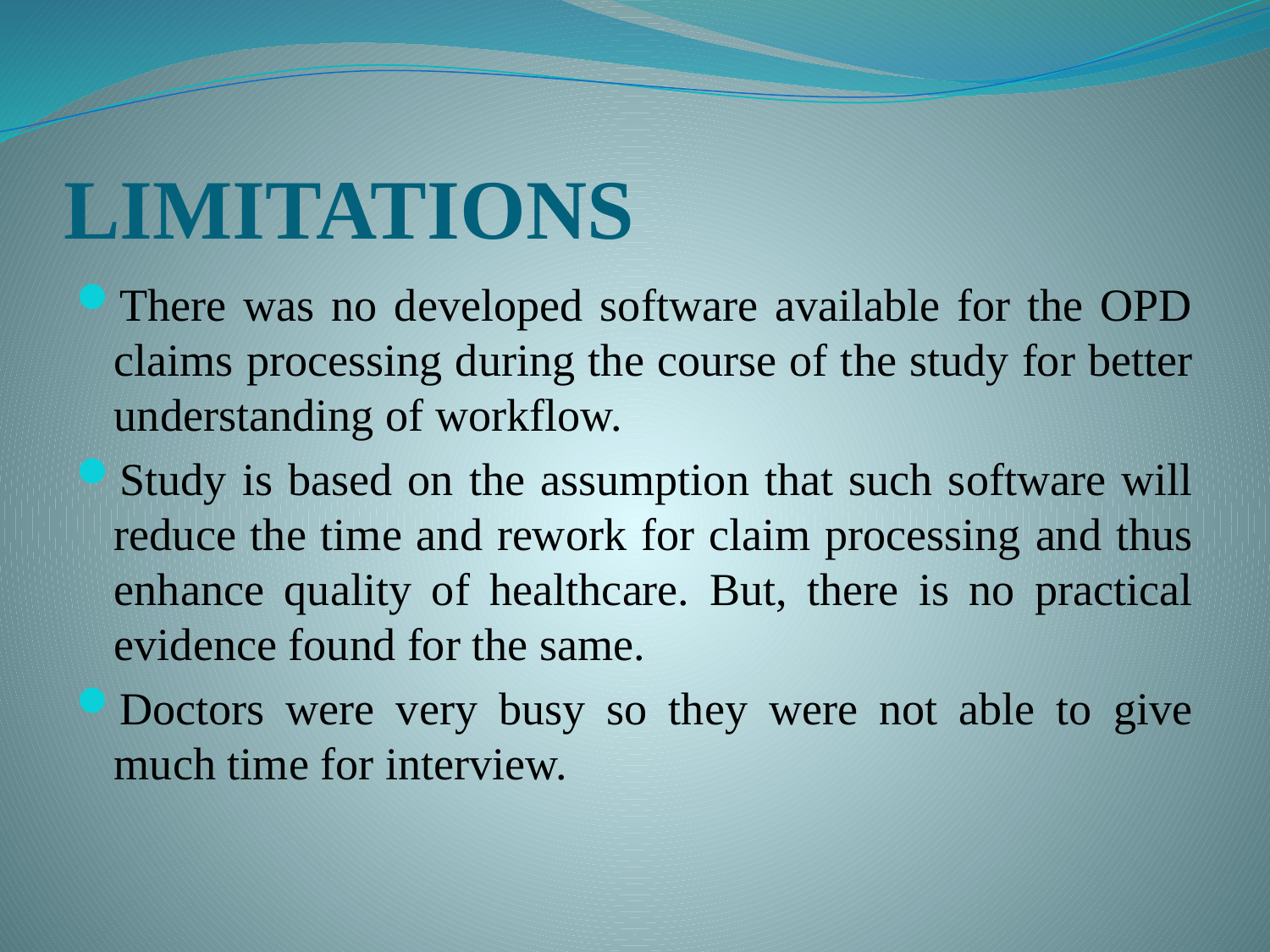

# LIMITATIONS
There was no developed software available for the OPD claims processing during the course of the study for better understanding of workflow.
Study is based on the assumption that such software will reduce the time and rework for claim processing and thus enhance quality of healthcare. But, there is no practical evidence found for the same.
Doctors were very busy so they were not able to give much time for interview.